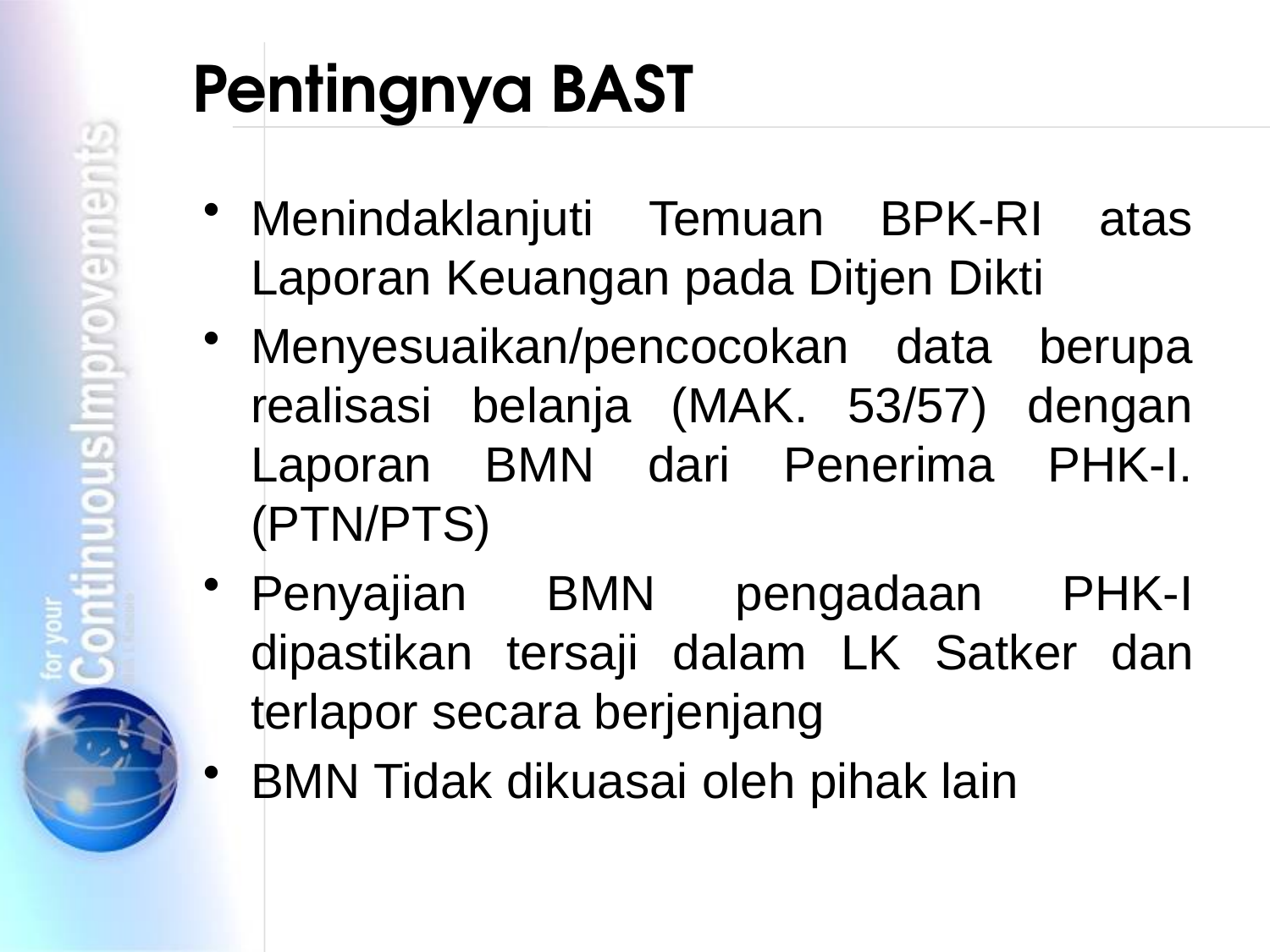

Pentingnya BAST
Menindaklanjuti Temuan BPK-RI atas Laporan Keuangan pada Ditjen Dikti
Menyesuaikan/pencocokan data berupa realisasi belanja (MAK. 53/57) dengan Laporan BMN dari Penerima PHK-I. (PTN/PTS)
Penyajian BMN pengadaan PHK-I dipastikan tersaji dalam LK Satker dan terlapor secara berjenjang
BMN Tidak dikuasai oleh pihak lain